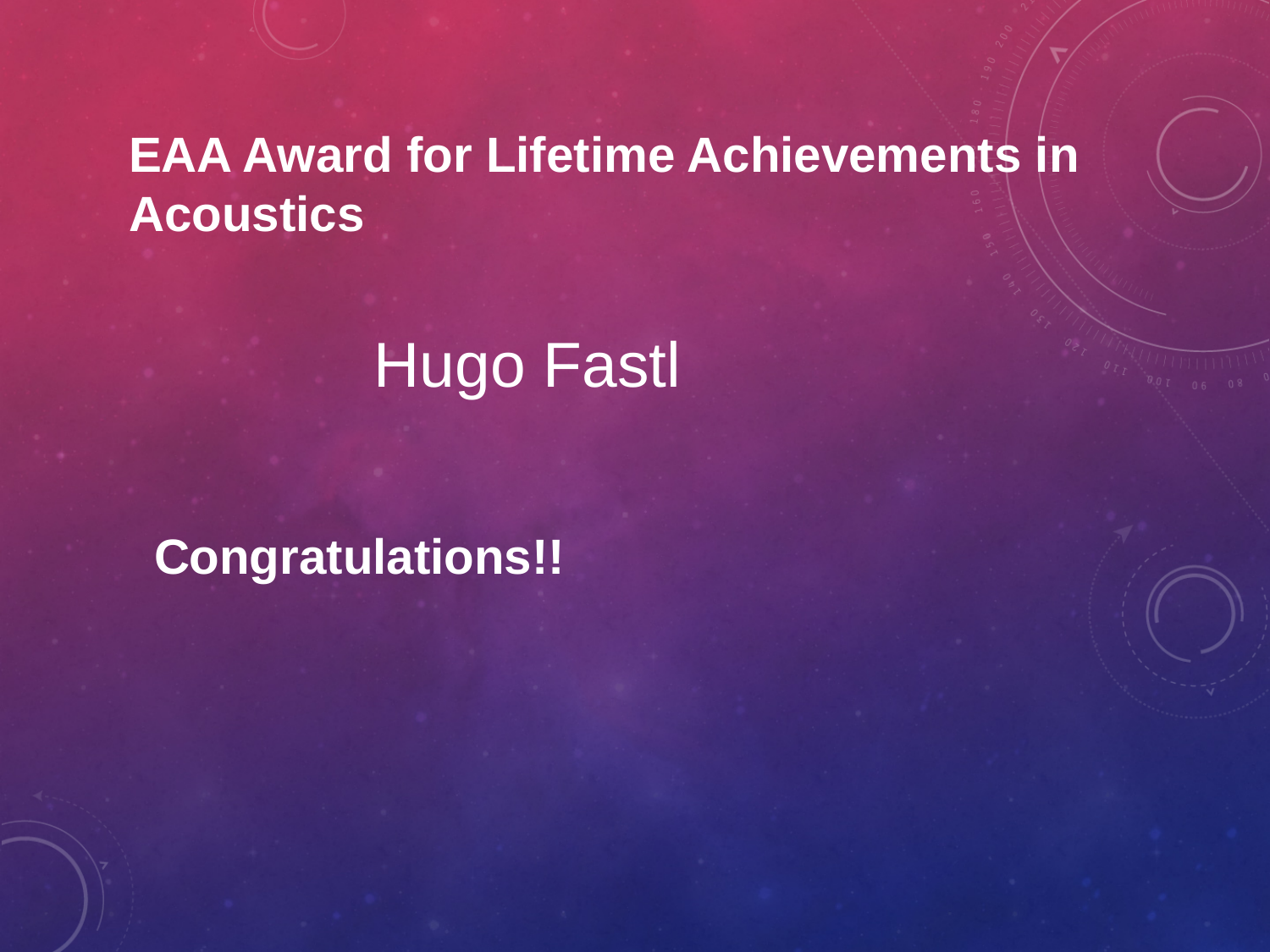

EAA Award for Lifetime Achievements in Acoustics
Hugo Fastl
Congratulations!!